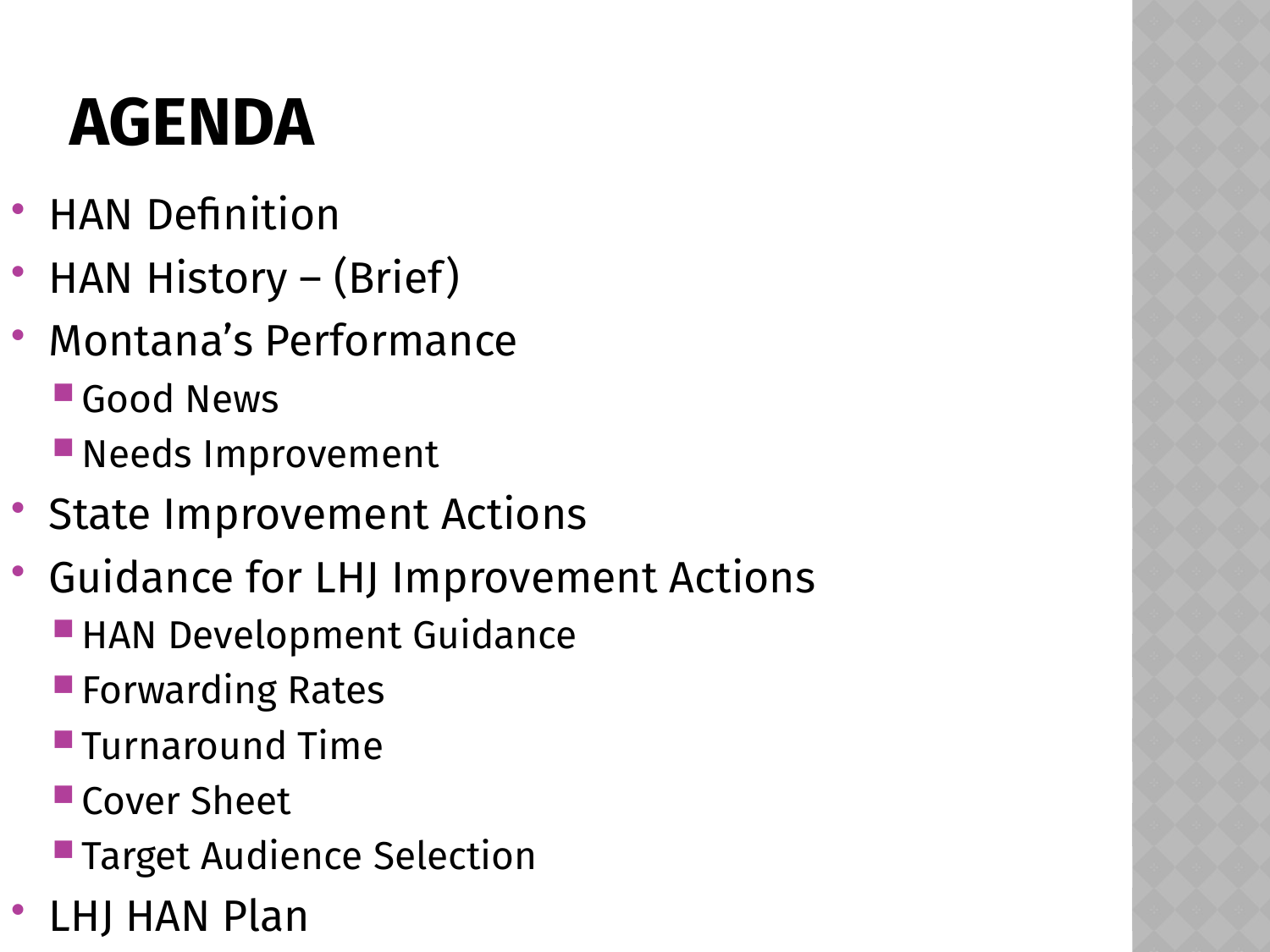

# Agenda
HAN Definition
HAN History – (Brief)
Montana’s Performance
Good News
Needs Improvement
State Improvement Actions
Guidance for LHJ Improvement Actions
HAN Development Guidance
Forwarding Rates
Turnaround Time
Cover Sheet
Target Audience Selection
LHJ HAN Plan